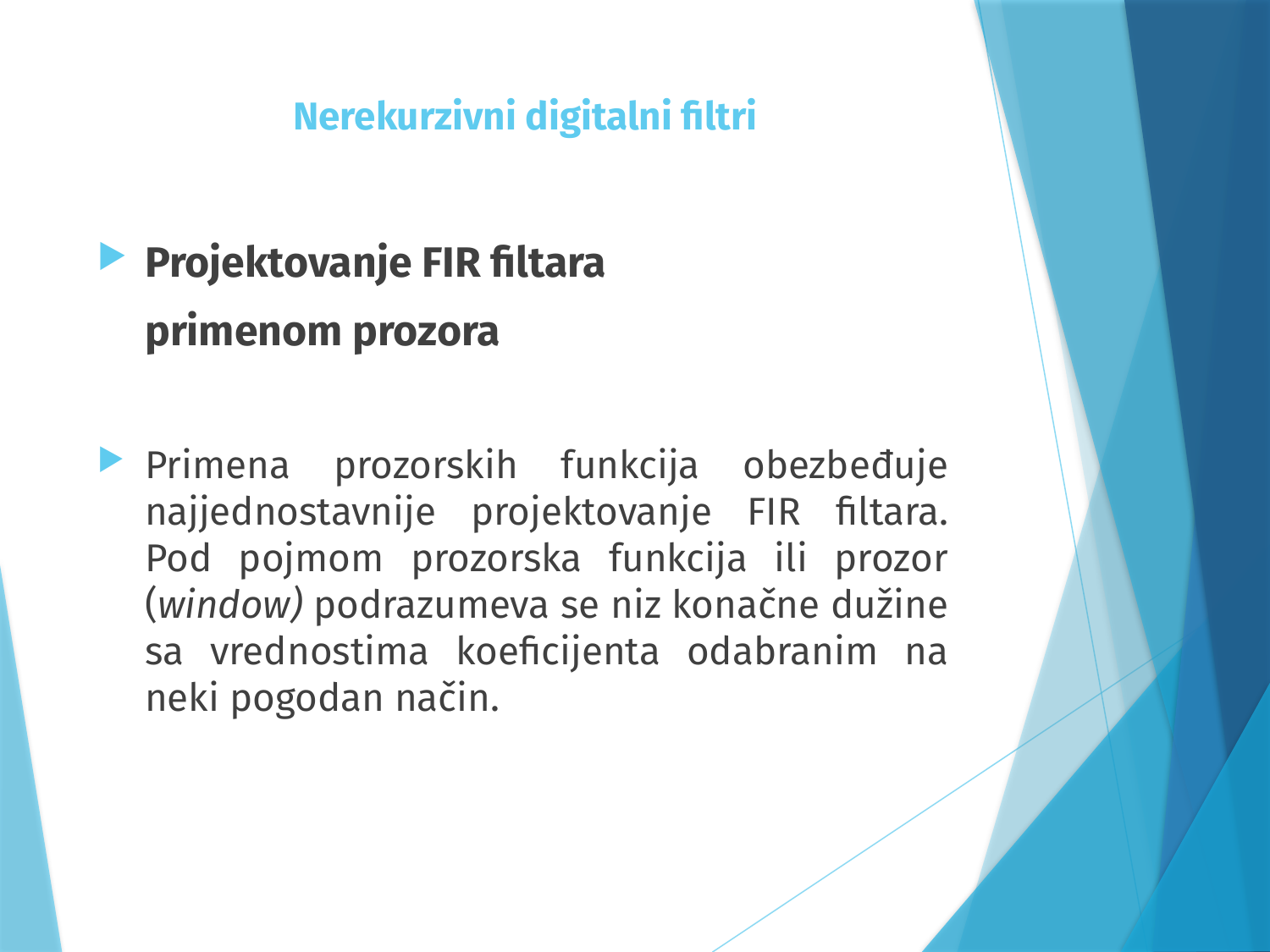

# Nerekurzivni digitalni filtri
Projektovanje FIR filtara
	primenom prozora

Primena prozorskih funkcija obezbeđuje najjednostavnije projektovanje FIR filtara. Pod pojmom prozorska funkcija ili prozor (window) podrazumeva se niz konačne dužine sa vrednostima koeficijenta odabranim na neki pogodan način.